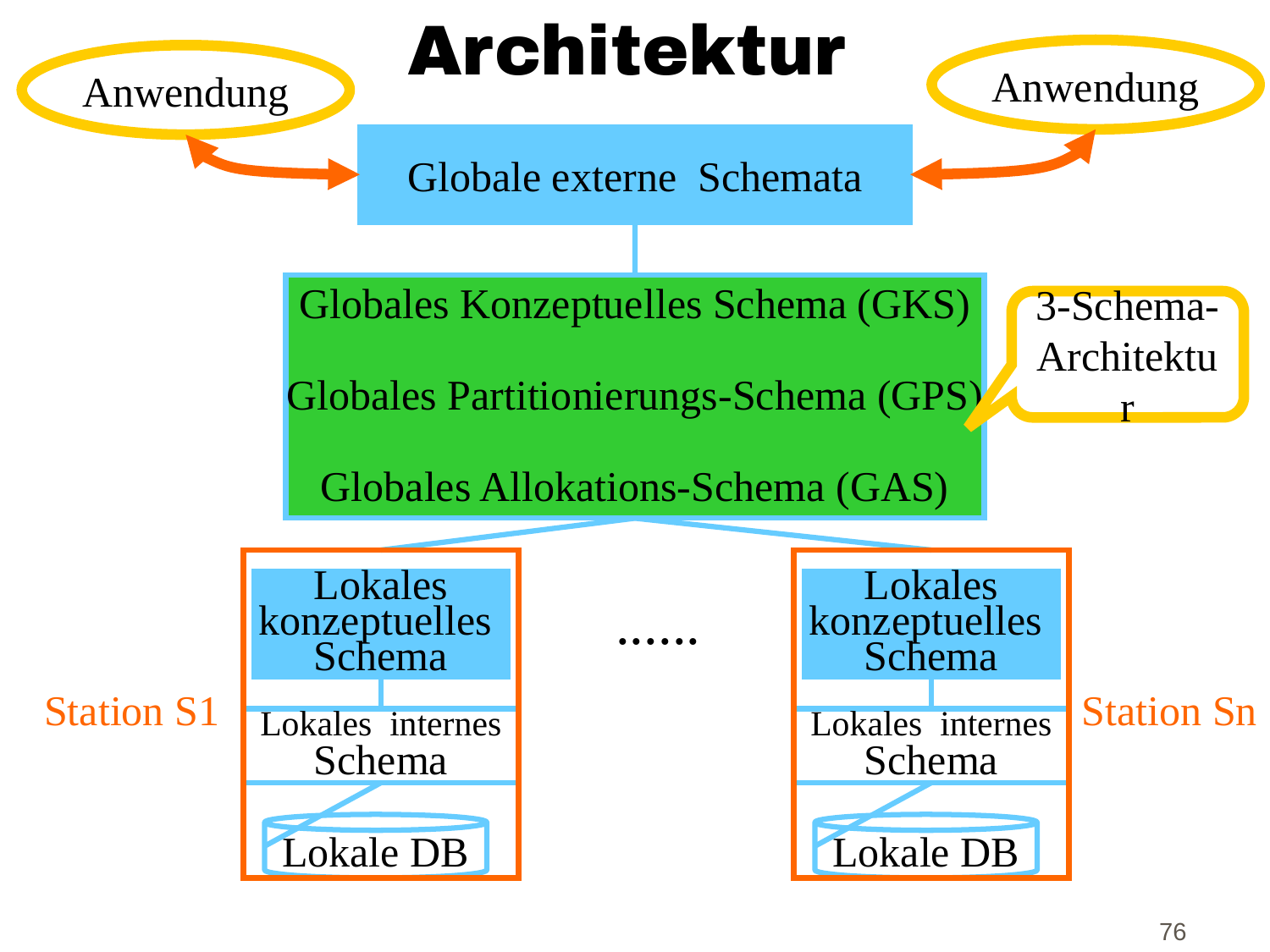

# Architektur
Anwendung
Anwendung
Globale externe  Schemata
Globales Konzeptuelles Schema (GKS)

Globales Partitionierungs-Schema (GPS)

Globales Allokations-Schema (GAS)
3-Schema-
Architektur

Lokales
konzeptuelles
Schema
Lokales  internes
Schema
Lokale DB

Lokales
konzeptuelles
Schema
......
Station S1
Station Sn
Lokales  internes
Schema
Lokale DB
76